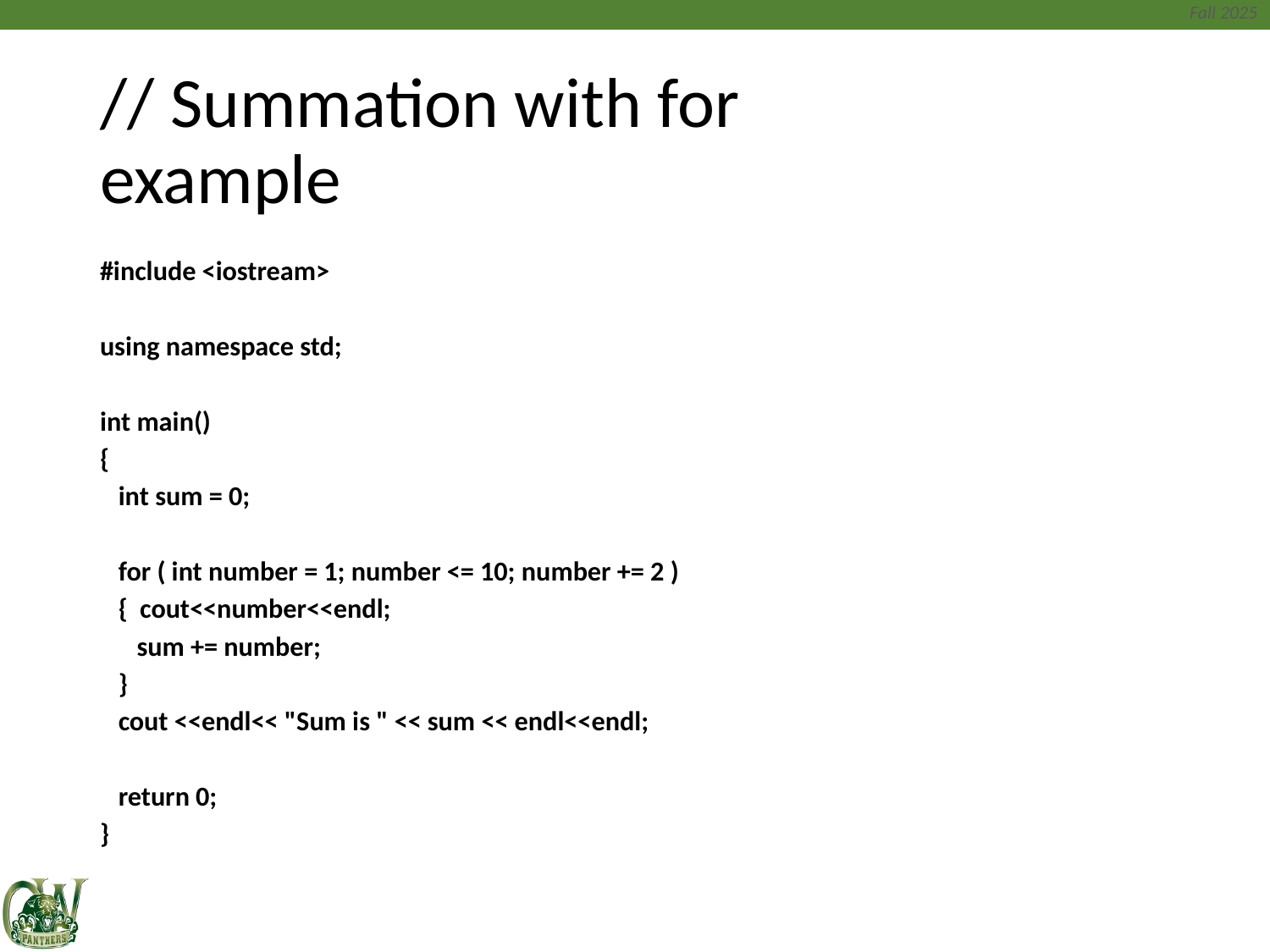

# // Summation with for example
#include <iostream>

using namespace std;

int main()
{
   int sum = 0;

   for ( int number = 1; number <= 10; number += 2 )
   {  cout<<number<<endl;
      sum += number;
   }
   cout <<endl<< "Sum is " << sum << endl<<endl;

   return 0;
}